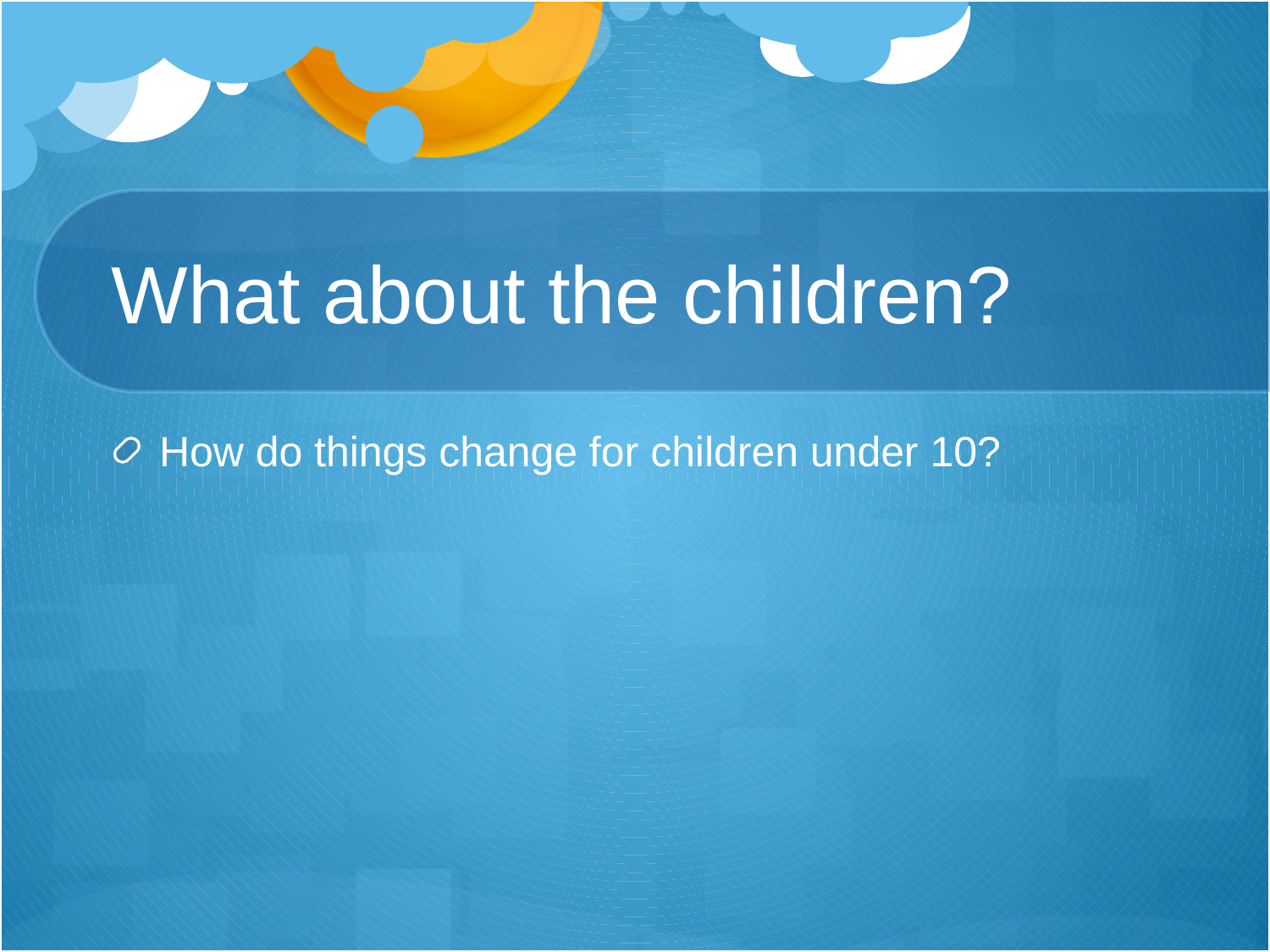

# What about the children?
How do things change for children under 10?